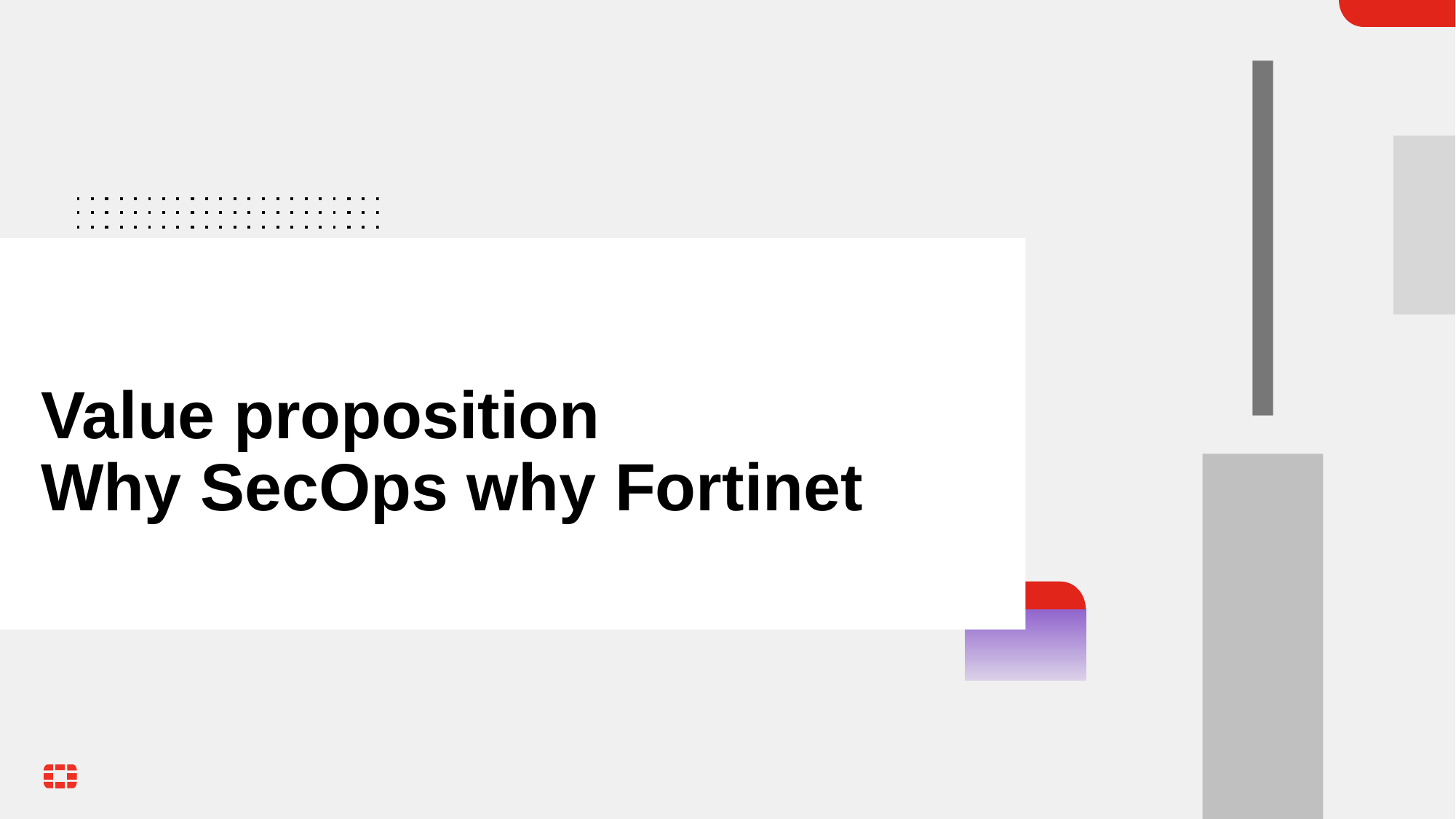

# Value proposition Why SecOps why Fortinet